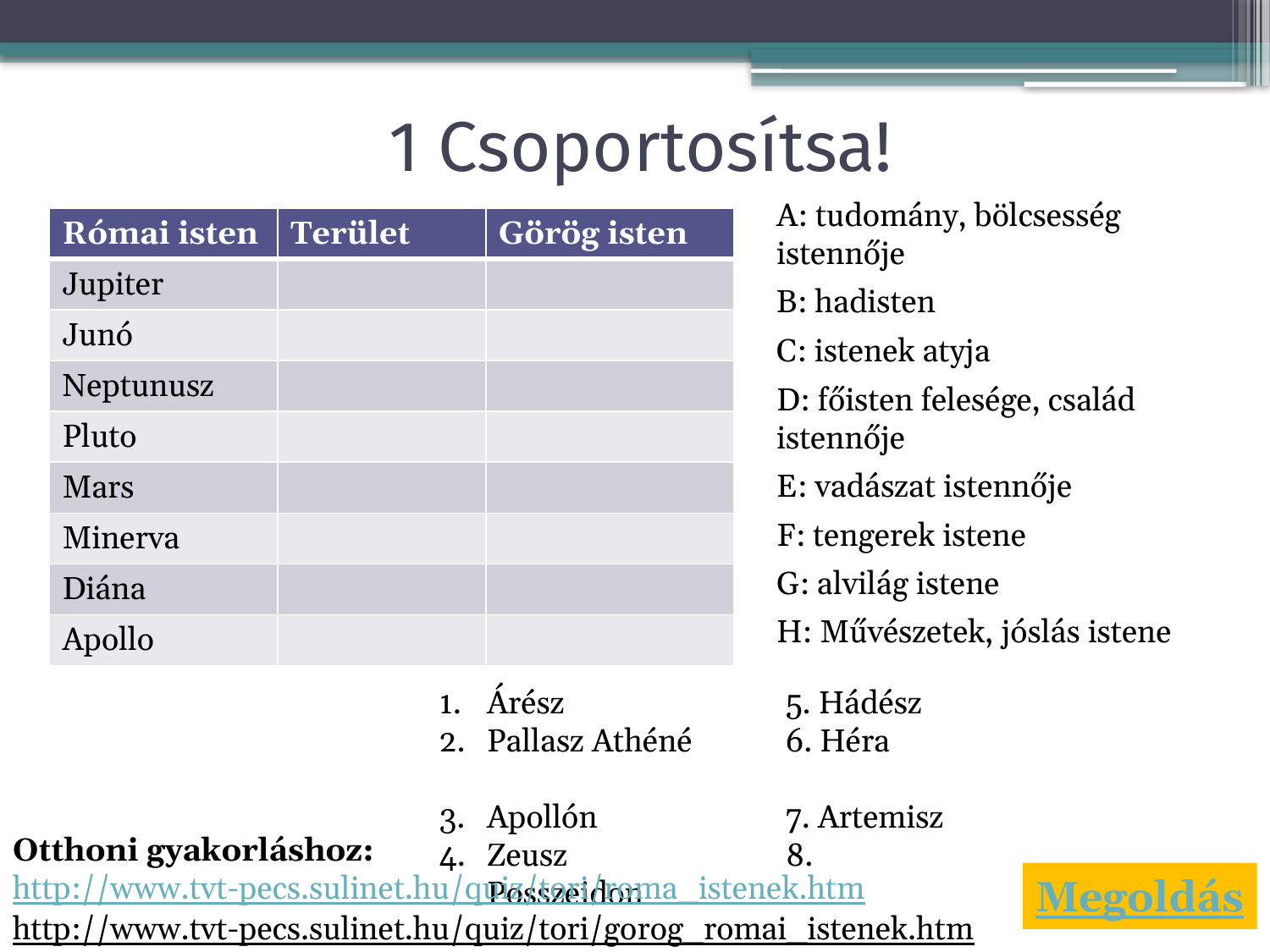

# 1 Csoportosítsa!
A: tudomány, bölcsesség istennője
B: hadisten
C: istenek atyja
D: főisten felesége, család istennője
E: vadászat istennője
F: tengerek istene
G: alvilág istene
H: Művészetek, jóslás istene
| Római isten | Terület | Görög isten |
| --- | --- | --- |
| Jupiter |  |  |
| Junó |  |  |
| Neptunusz |  |  |
| Pluto |  |  |
| Mars |  |  |
| Minerva |  |  |
| Diána |  |  |
| Apollo |  |  |
Árész	5. Hádész
Pallasz Athéné	6. Héra
Apollón	7. Artemisz
Zeusz	8. Posszeidon
Otthoni gyakorláshoz:
http://www.tvt-pecs.sulinet.hu/quiz/tori/roma_istenek.htm
http://www.tvt-pecs.sulinet.hu/quiz/tori/gorog_romai_istenek.htm
Megoldás